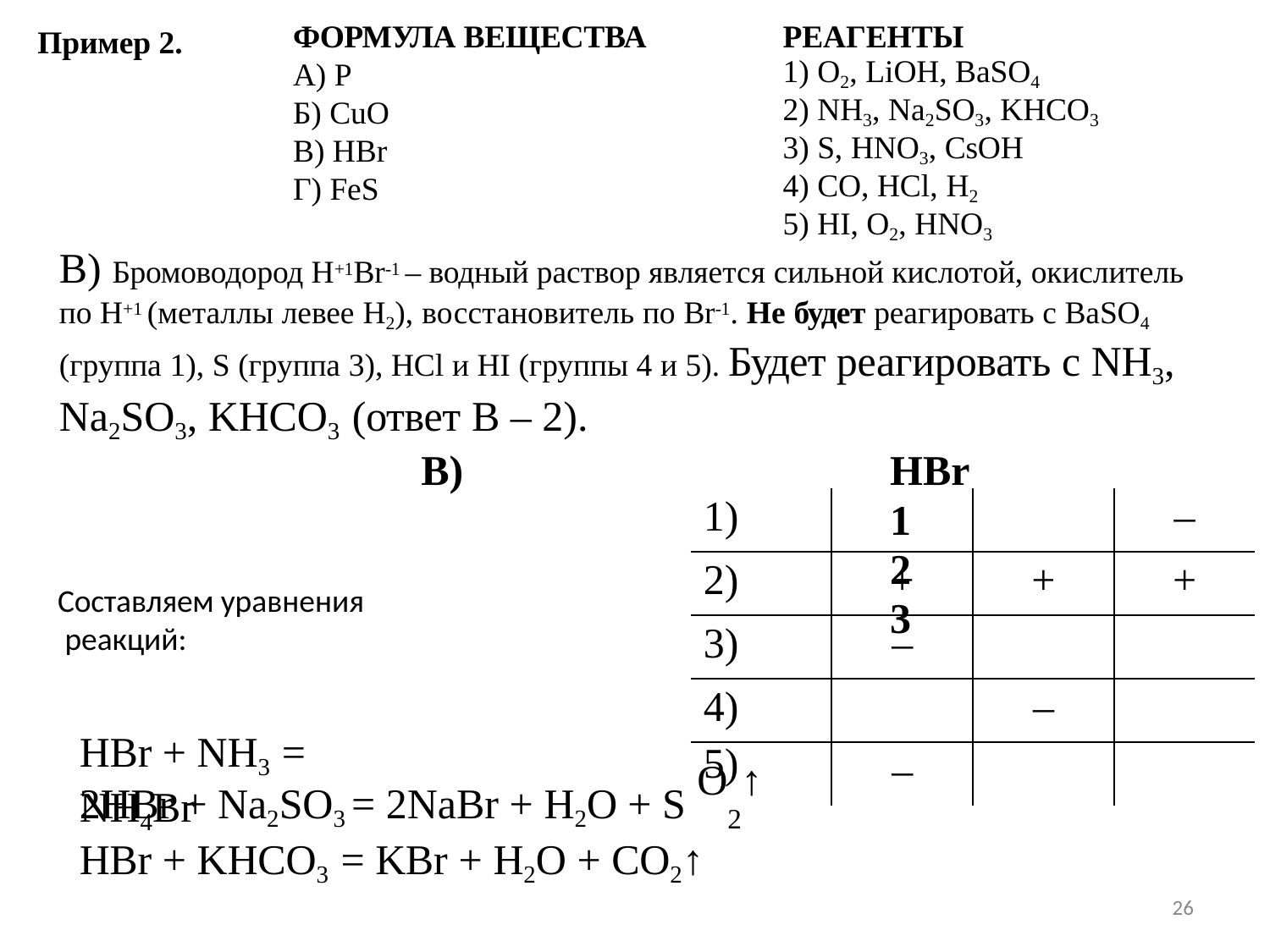

| ФОРМУЛА ВЕЩЕСТВА | РЕАГЕНТЫ |
| --- | --- |
| А) P | 1) O2, LiOH, BaSO4 |
| Б) CuO | 2) NH3, Na2SO3, KHCO3 |
| В) HBr | 3) S, HNO3, CsOH |
| Г) FeS | 4) CO, HCl, H2 |
|  | 5) HI, O2, HNO3 |
Пример 2.
# В) Бромоводород H+1Br-1 – водный раствор является сильной кислотой, окислитель  по H+1 (металлы левее H2), восстановитель по Br-1. Не будет реагировать с BaSO4  (группа 1), S (группа 3), HCl и HI (группы 4 и 5). Будет реагировать с NH3,  Na2SO3, KHCO3 (ответ В – 2).
В)	HBr	1	2	3
| 1) |  |  | – |
| --- | --- | --- | --- |
| 2) | + | + | + |
| 3) | – |  |  |
| 4) |  | – |  |
| 5) O ↑ | – |  |  |
Составляем уравнения  реакций:

HBr + NH3 = NH4Br
2HBr + Na2SO3 = 2NaBr + H2O + S  HBr + KHCO3 = KBr + H2O + CO2↑
2
26